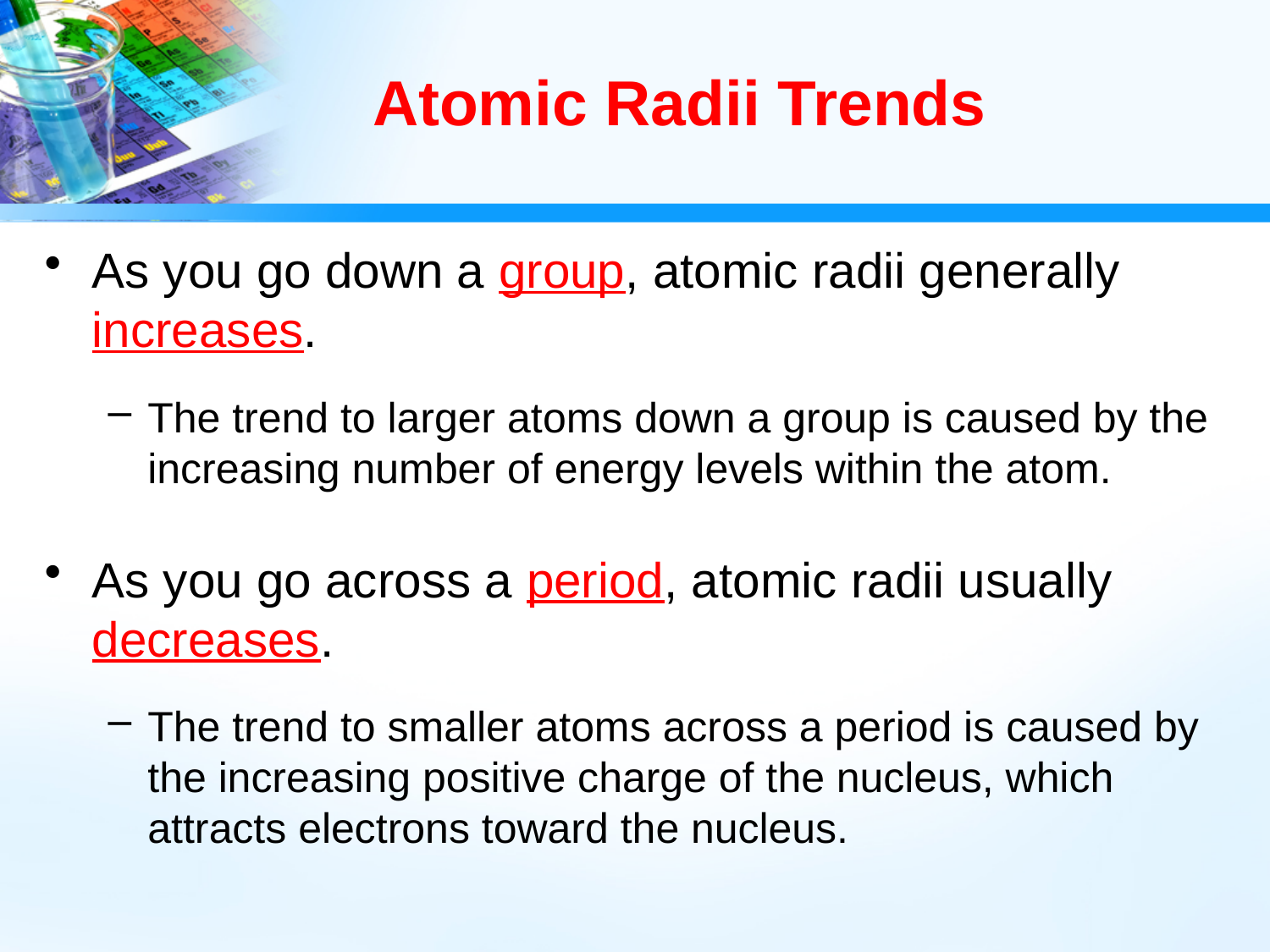

# Atomic Radii Trends
As you go down a group, atomic radii generally increases.

The trend to larger atoms down a group is caused by the increasing number of energy levels within the atom.

As you go across a period, atomic radii usually decreases.

The trend to smaller atoms across a period is caused by the increasing positive charge of the nucleus, which attracts electrons toward the nucleus.